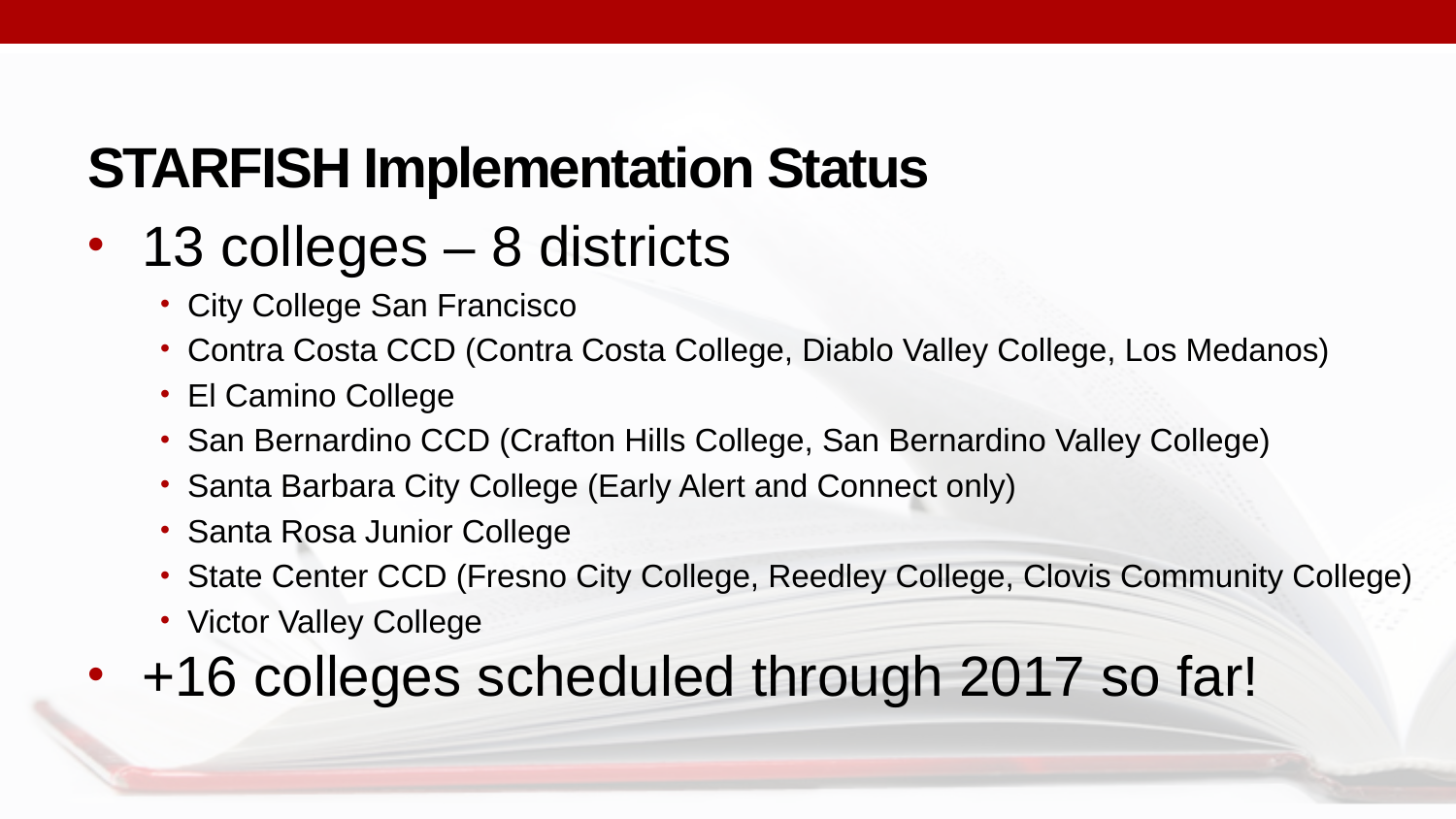

# STARFISH Implementation Status
13 colleges – 8 districts
City College San Francisco
Contra Costa CCD (Contra Costa College, Diablo Valley College, Los Medanos)
El Camino College
San Bernardino CCD (Crafton Hills College, San Bernardino Valley College)
Santa Barbara City College (Early Alert and Connect only)
Santa Rosa Junior College
State Center CCD (Fresno City College, Reedley College, Clovis Community College)
Victor Valley College
+16 colleges scheduled through 2017 so far!